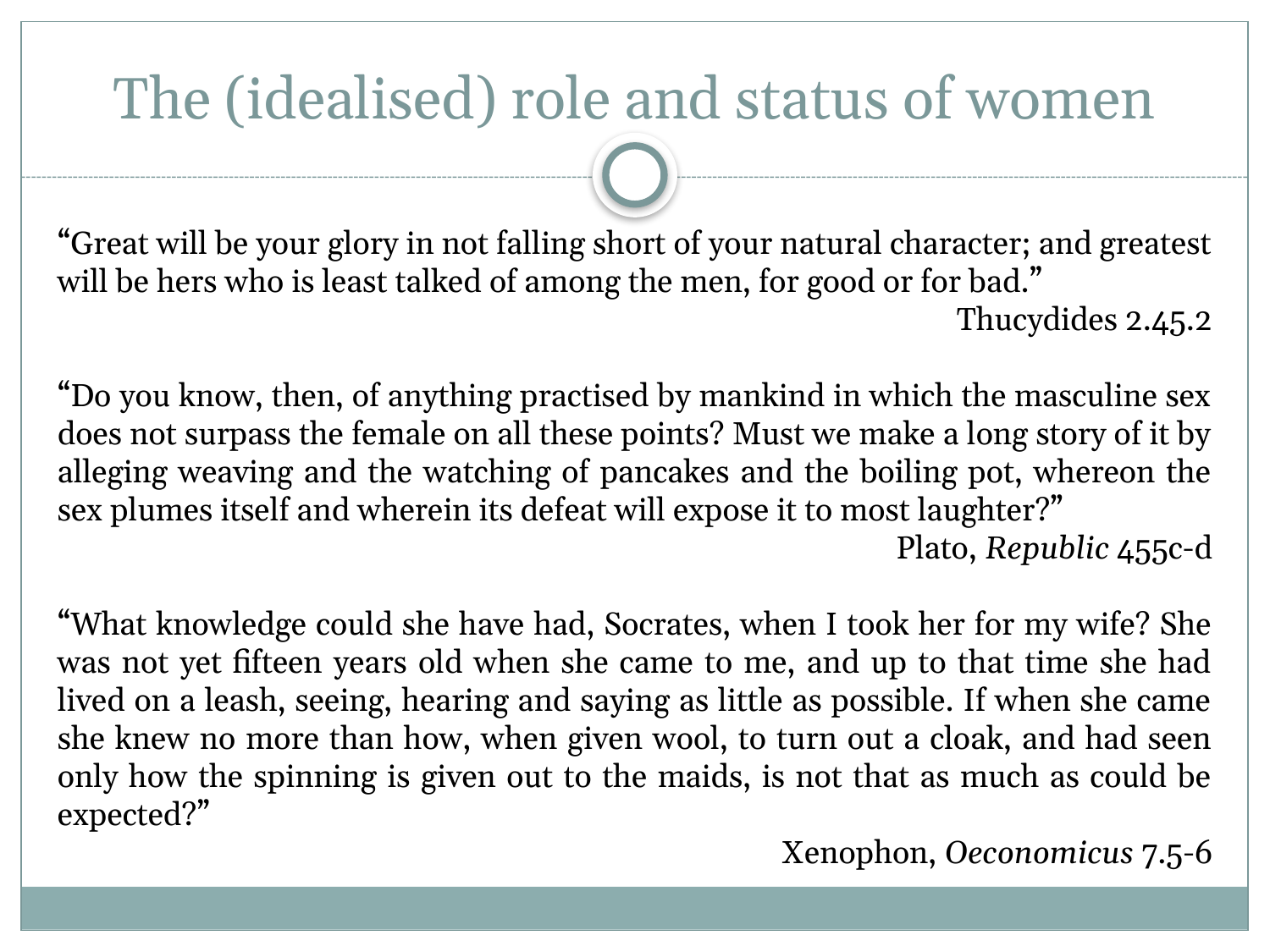

# The (idealised) role and status of women
“Great will be your glory in not falling short of your natural character; and greatest will be hers who is least talked of among the men, for good or for bad.”
Thucydides 2.45.2

“Do you know, then, of anything practised by mankind in which the masculine sex does not surpass the female on all these points? Must we make a long story of it by alleging weaving and the watching of pancakes and the boiling pot, whereon the sex plumes itself and wherein its defeat will expose it to most laughter?”
Plato, Republic 455c-d

“What knowledge could she have had, Socrates, when I took her for my wife? She was not yet fifteen years old when she came to me, and up to that time she had lived on a leash, seeing, hearing and saying as little as possible. If when she came she knew no more than how, when given wool, to turn out a cloak, and had seen only how the spinning is given out to the maids, is not that as much as could be expected?”
Xenophon, Oeconomicus 7.5-6